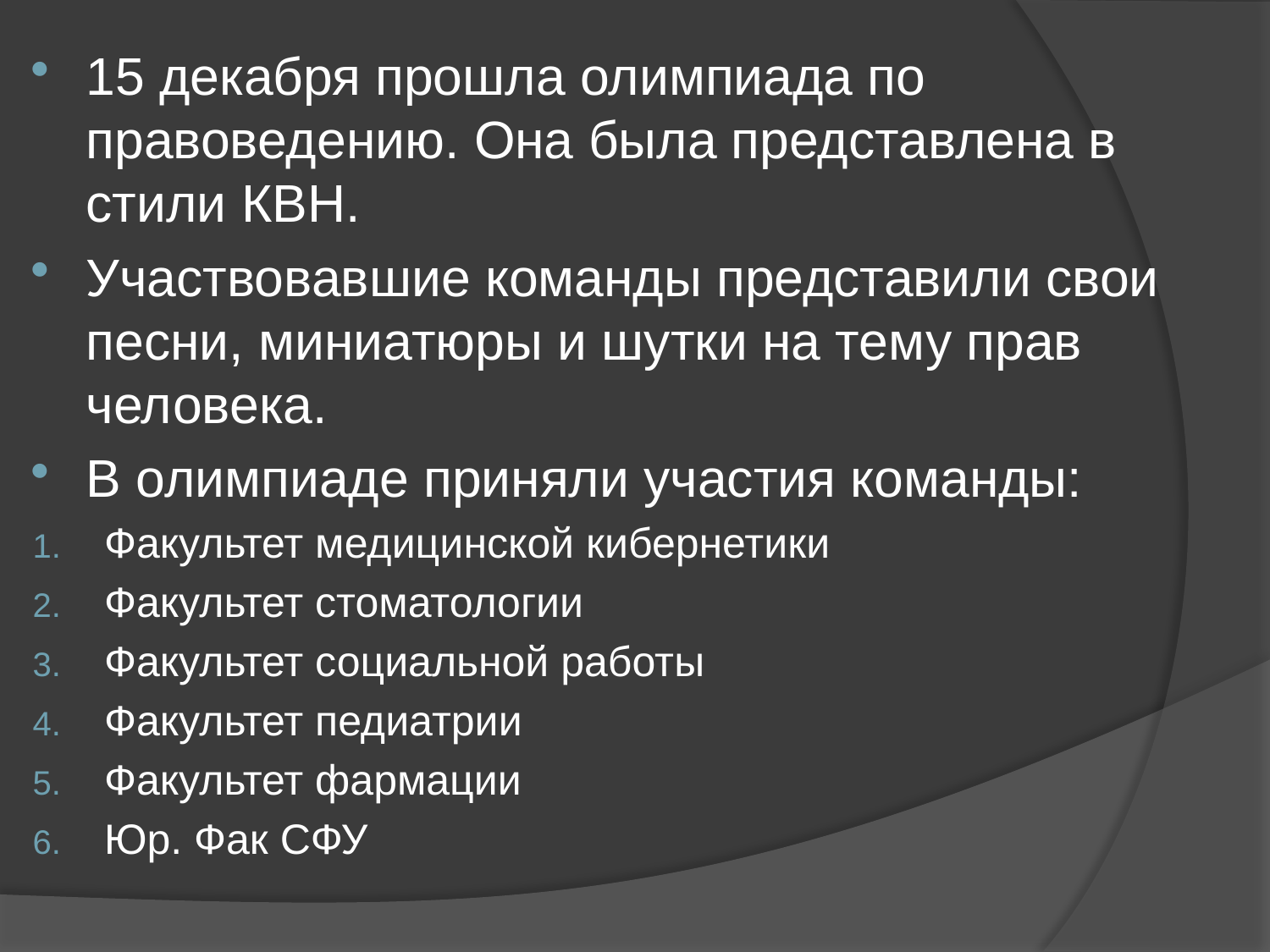

15 декабря прошла олимпиада по правоведению. Она была представлена в стили КВН.
Участвовавшие команды представили свои песни, миниатюры и шутки на тему прав человека.
В олимпиаде приняли участия команды:
Факультет медицинской кибернетики
Факультет стоматологии
Факультет социальной работы
Факультет педиатрии
Факультет фармации
Юр. Фак СФУ